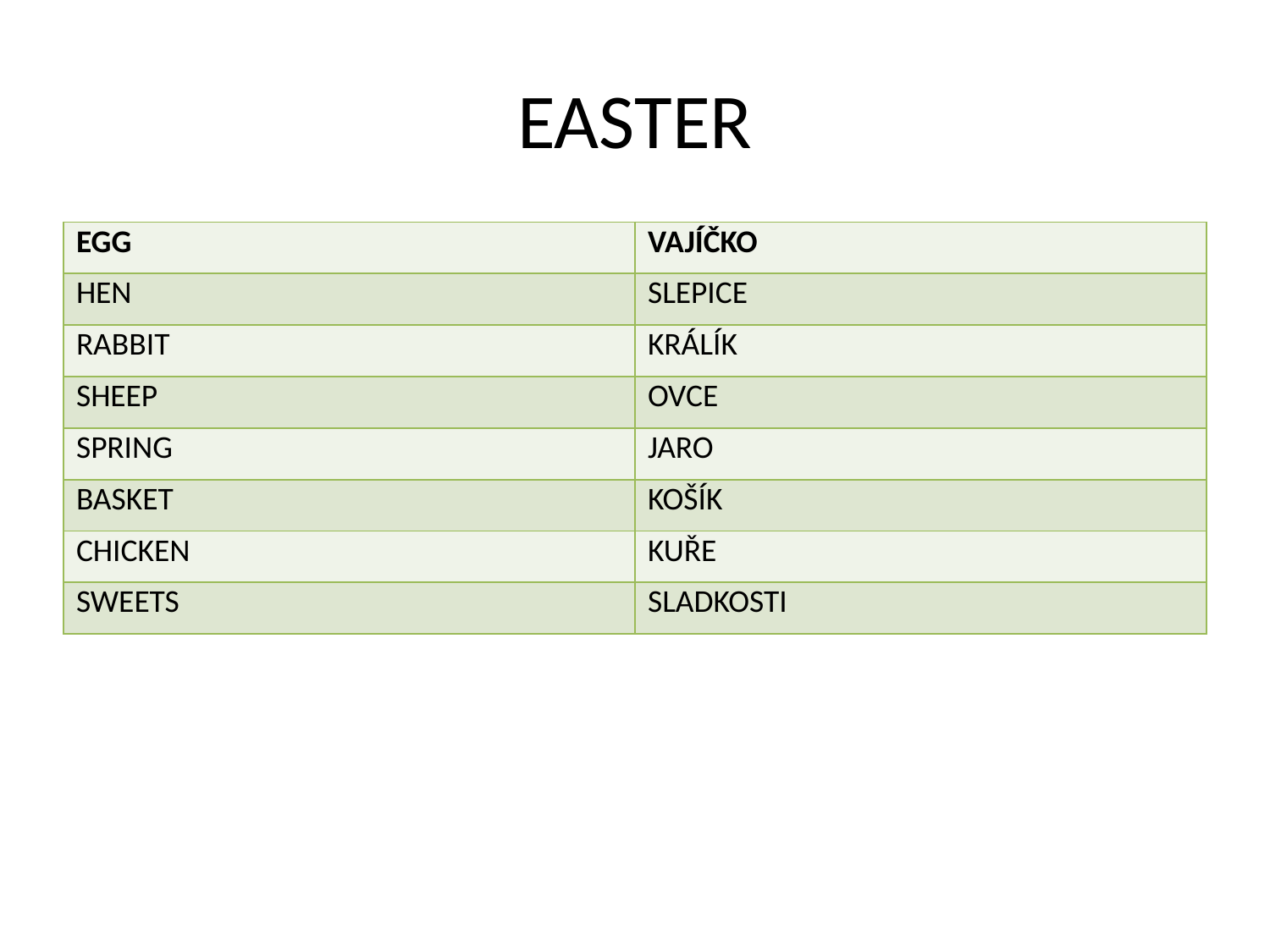

# EASTER
| EGG | VAJÍČKO |
| --- | --- |
| HEN | SLEPICE |
| RABBIT | KRÁLÍK |
| SHEEP | OVCE |
| SPRING | JARO |
| BASKET | KOŠÍK |
| CHICKEN | KUŘE |
| SWEETS | SLADKOSTI |